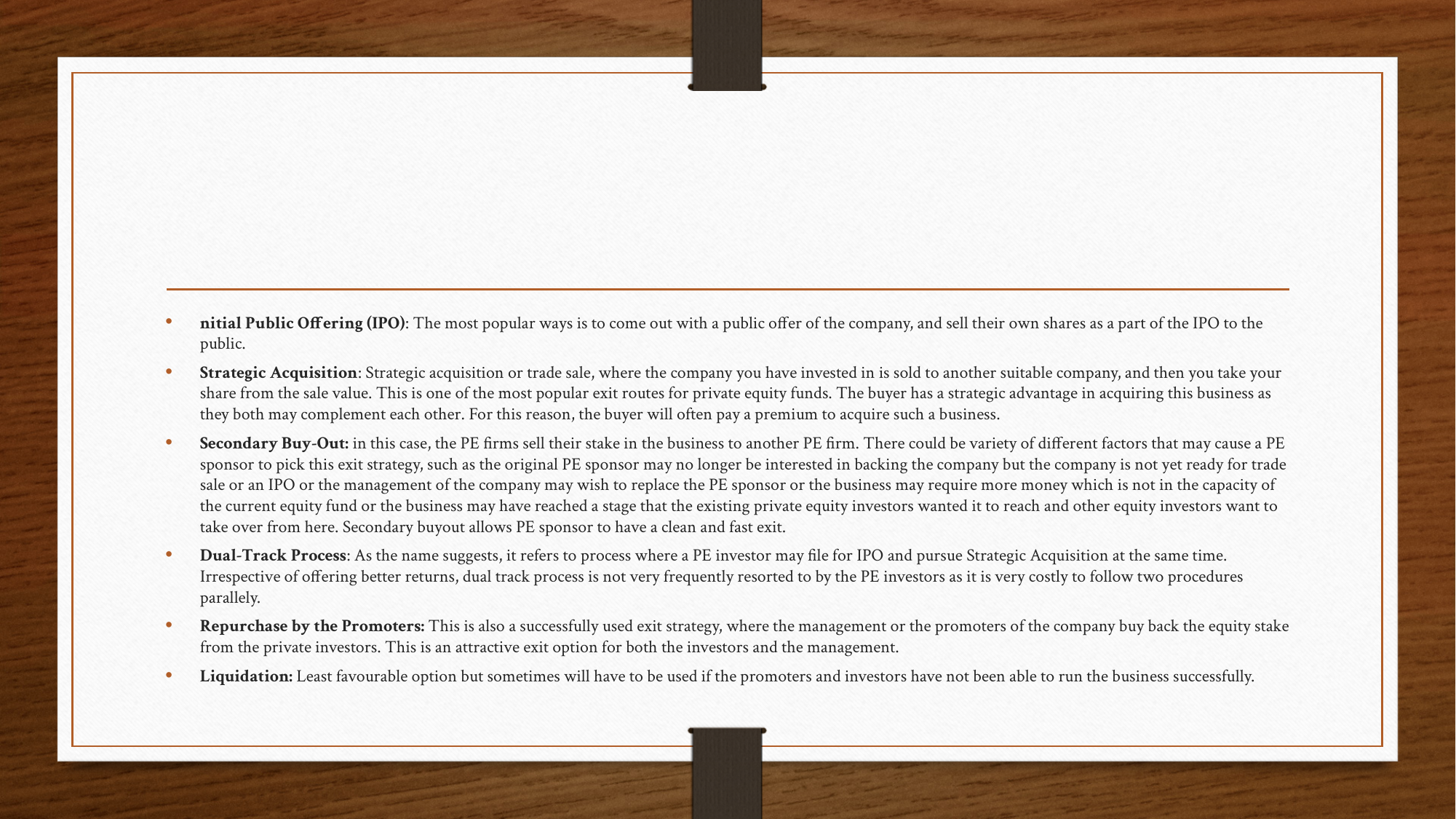

#
nitial Public Offering (IPO): The most popular ways is to come out with a public offer of the company, and sell their own shares as a part of the IPO to the public.
Strategic Acquisition: Strategic acquisition or trade sale, where the company you have invested in is sold to another suitable company, and then you take your share from the sale value. This is one of the most popular exit routes for private equity funds. The buyer has a strategic advantage in acquiring this business as they both may complement each other. For this reason, the buyer will often pay a premium to acquire such a business.
Secondary Buy-Out: in this case, the PE firms sell their stake in the business to another PE firm. There could be variety of different factors that may cause a PE sponsor to pick this exit strategy, such as the original PE sponsor may no longer be interested in backing the company but the company is not yet ready for trade sale or an IPO or the management of the company may wish to replace the PE sponsor or the business may require more money which is not in the capacity of the current equity fund or the business may have reached a stage that the existing private equity investors wanted it to reach and other equity investors want to take over from here. Secondary buyout allows PE sponsor to have a clean and fast exit.
Dual-Track Process: As the name suggests, it refers to process where a PE investor may file for IPO and pursue Strategic Acquisition at the same time. Irrespective of offering better returns, dual track process is not very frequently resorted to by the PE investors as it is very costly to follow two procedures parallely.
Repurchase by the Promoters: This is also a successfully used exit strategy, where the management or the promoters of the company buy back the equity stake from the private investors. This is an attractive exit option for both the investors and the management.
Liquidation: Least favourable option but sometimes will have to be used if the promoters and investors have not been able to run the business successfully.